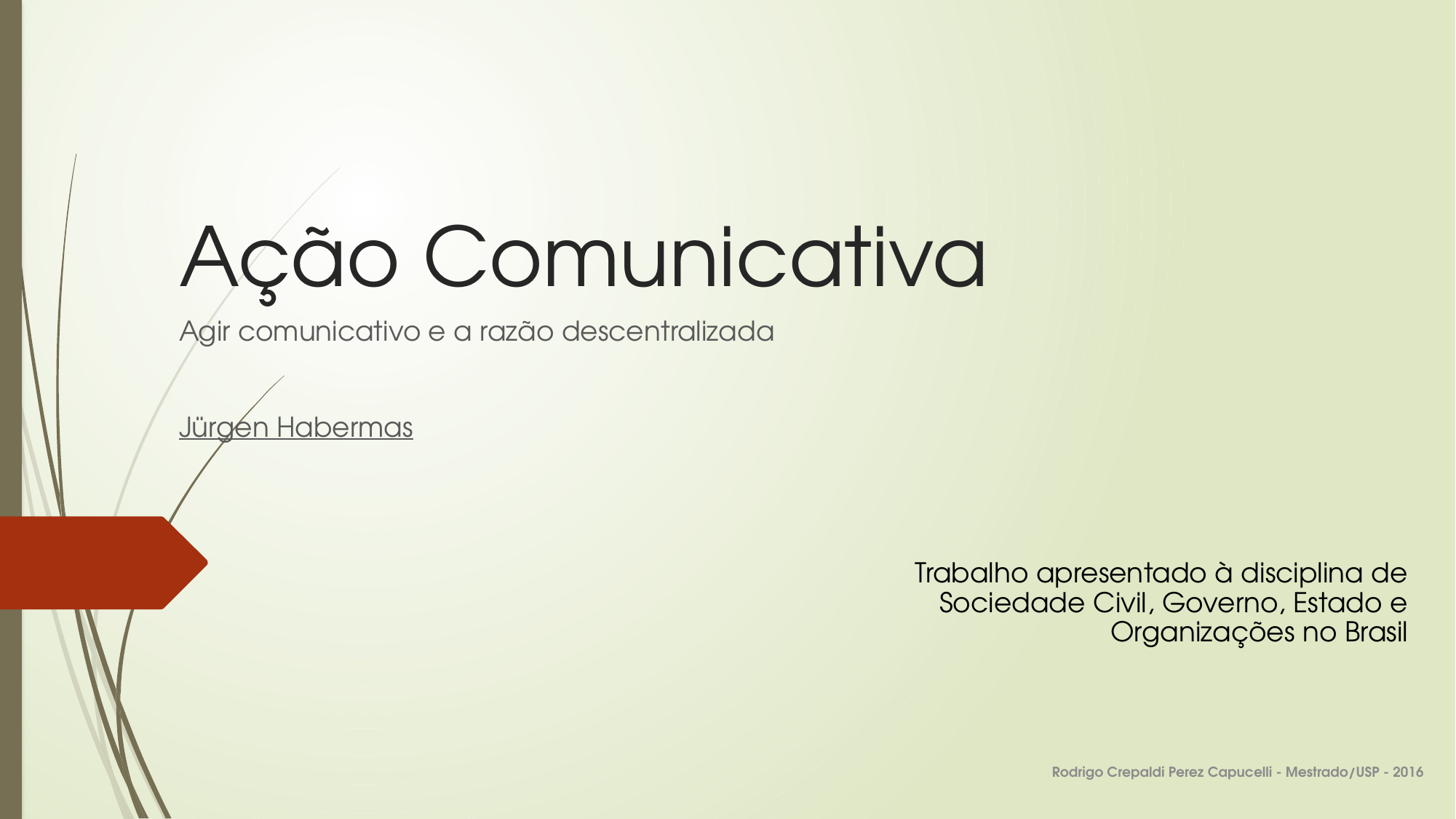

# Ação Comunicativa
Agir comunicativo e a razão descentralizada

Jürgen Habermas

Trabalho apresentado à disciplina de Sociedade Civil, Governo, Estado e Organizações no Brasil
Rodrigo Crepaldi Perez Capucelli - Mestrado/USP - 2016